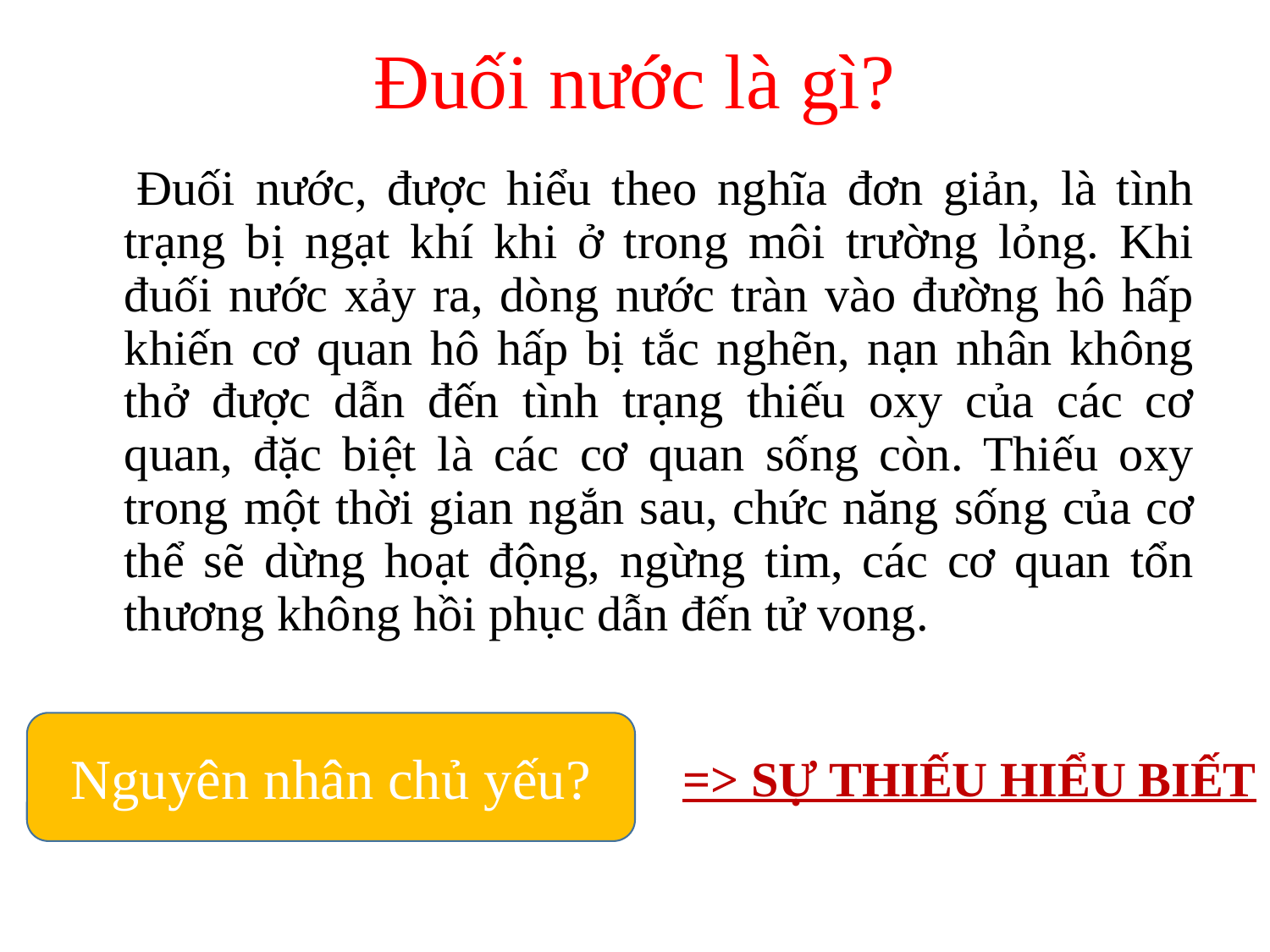

# Đuối nước là gì?
 Đuối nước, được hiểu theo nghĩa đơn giản, là tình trạng bị ngạt khí khi ở trong môi trường lỏng. Khi đuối nước xảy ra, dòng nước tràn vào đường hô hấp khiến cơ quan hô hấp bị tắc nghẽn, nạn nhân không thở được dẫn đến tình trạng thiếu oxy của các cơ quan, đặc biệt là các cơ quan sống còn. Thiếu oxy trong một thời gian ngắn sau, chức năng sống của cơ thể sẽ dừng hoạt động, ngừng tim, các cơ quan tổn thương không hồi phục dẫn đến tử vong.
Nguyên nhân chủ yếu?
=> SỰ THIẾU HIỂU BIẾT